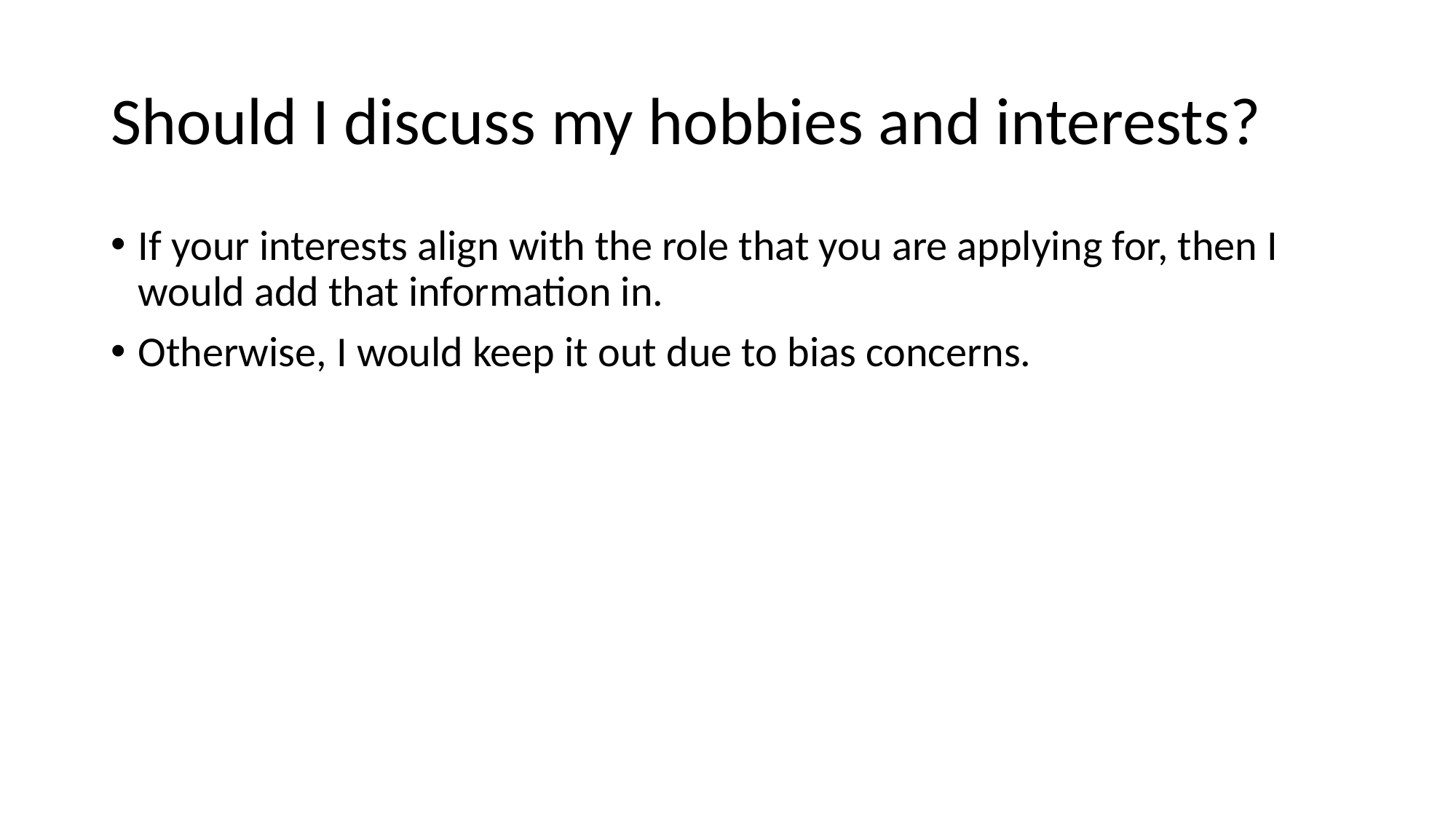

# Should I discuss my hobbies and interests?
If your interests align with the role that you are applying for, then I would add that information in.
Otherwise, I would keep it out due to bias concerns.